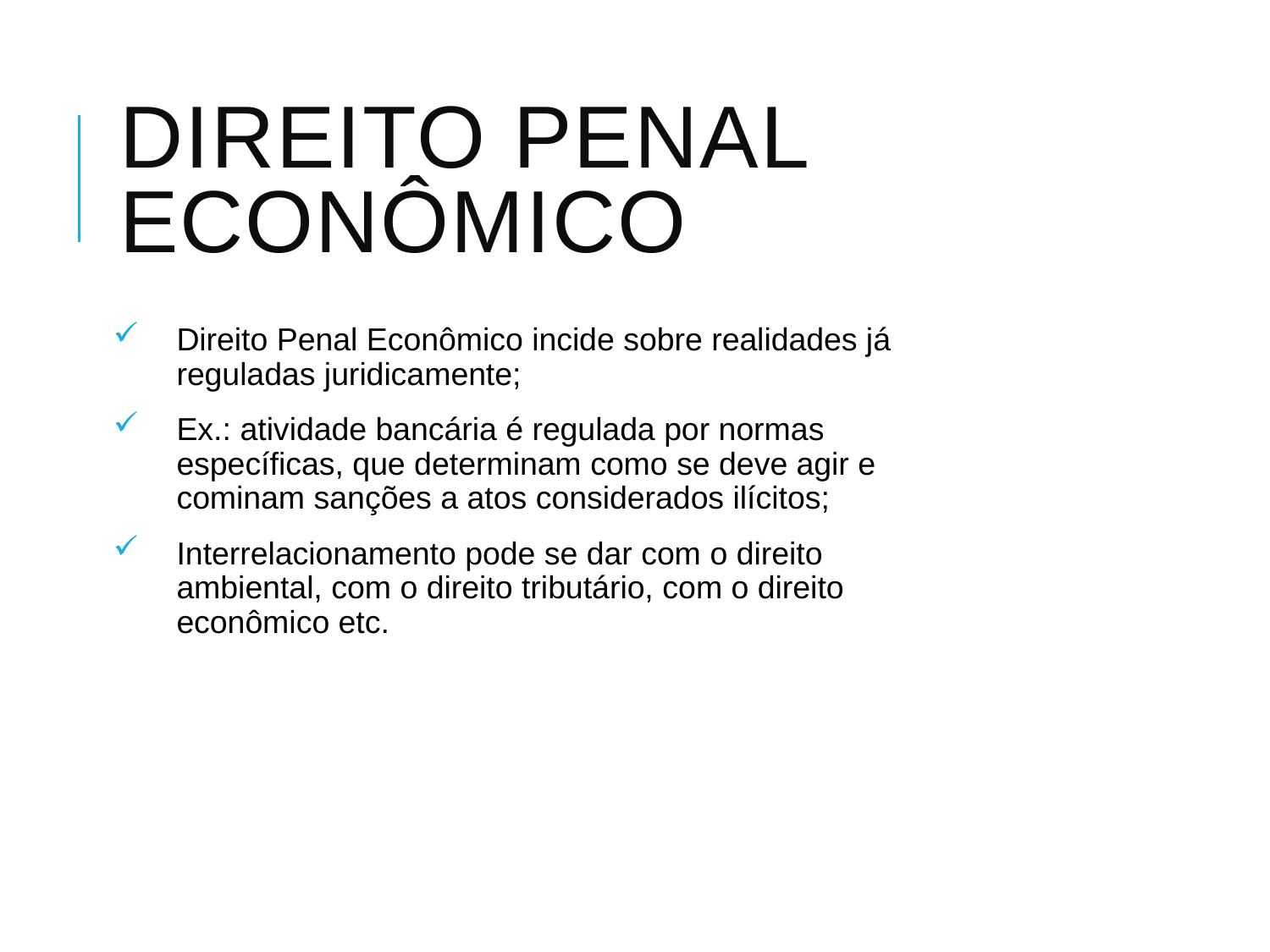

# Direito penal econômico
Direito Penal Econômico incide sobre realidades já reguladas juridicamente;
Ex.: atividade bancária é regulada por normas específicas, que determinam como se deve agir e cominam sanções a atos considerados ilícitos;
Interrelacionamento pode se dar com o direito ambiental, com o direito tributário, com o direito econômico etc.